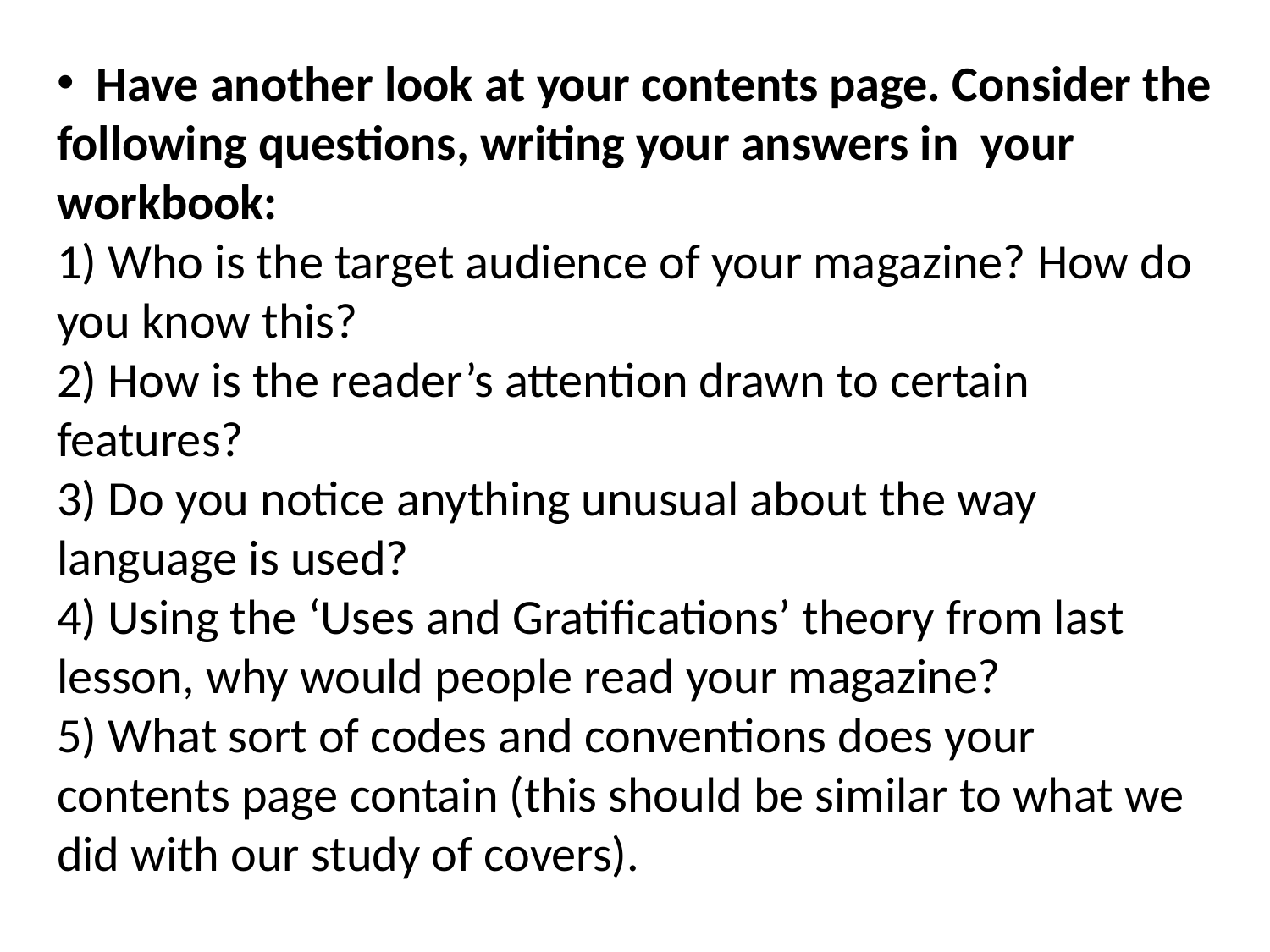

Have another look at your contents page. Consider the following questions, writing your answers in  your workbook:
1) Who is the target audience of your magazine? How do you know this?
2) How is the reader’s attention drawn to certain features?
3) Do you notice anything unusual about the way language is used?
4) Using the ‘Uses and Gratifications’ theory from last lesson, why would people read your magazine?
5) What sort of codes and conventions does your contents page contain (this should be similar to what we did with our study of covers).